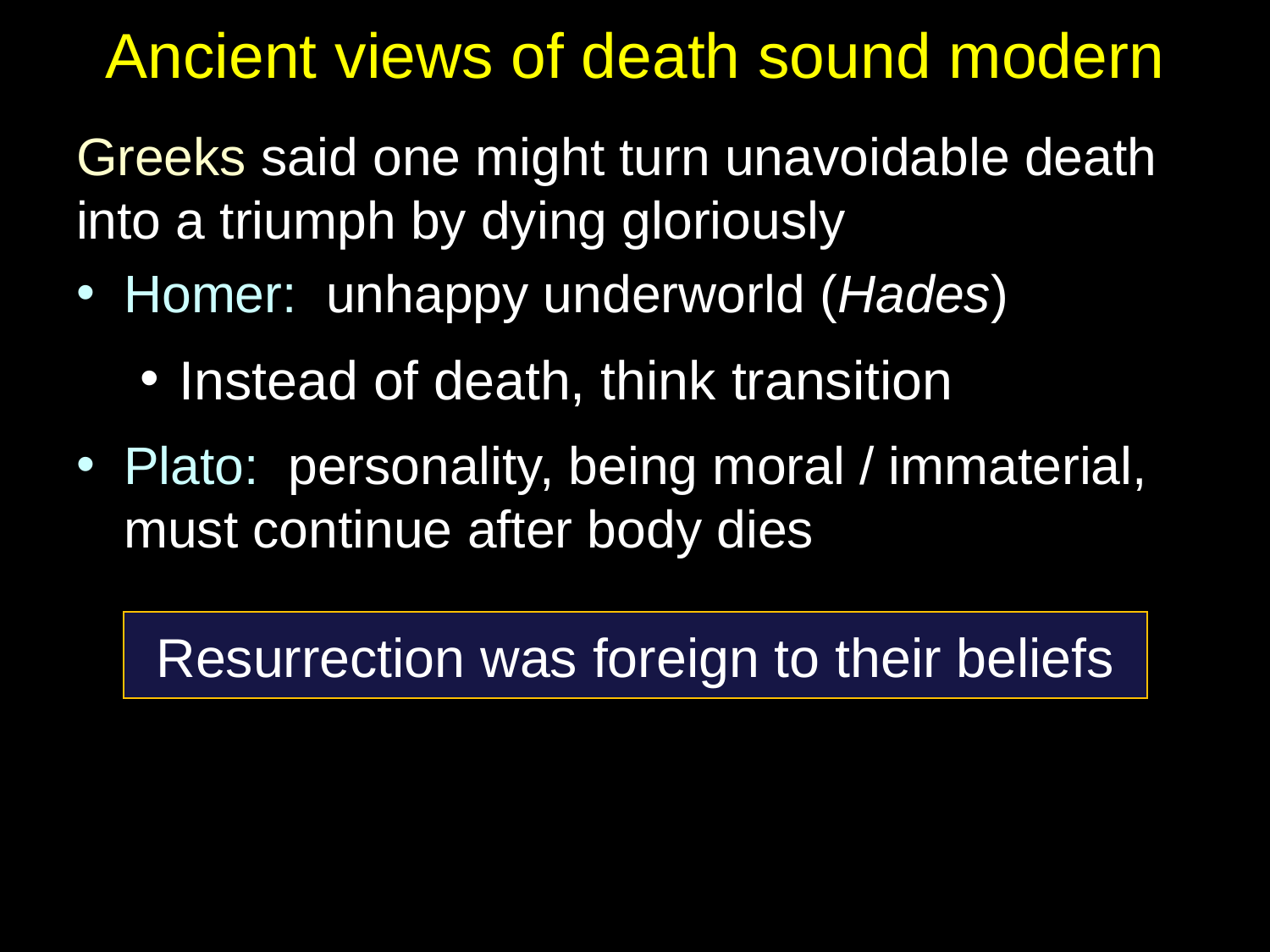

# Ancient views of death sound modern
Greeks said one might turn unavoidable death into a triumph by dying gloriously
Homer:  unhappy underworld (Hades)
Instead of death, think transition
Plato:  personality, being moral / immaterial, must continue after body dies

Resurrection was foreign to their beliefs